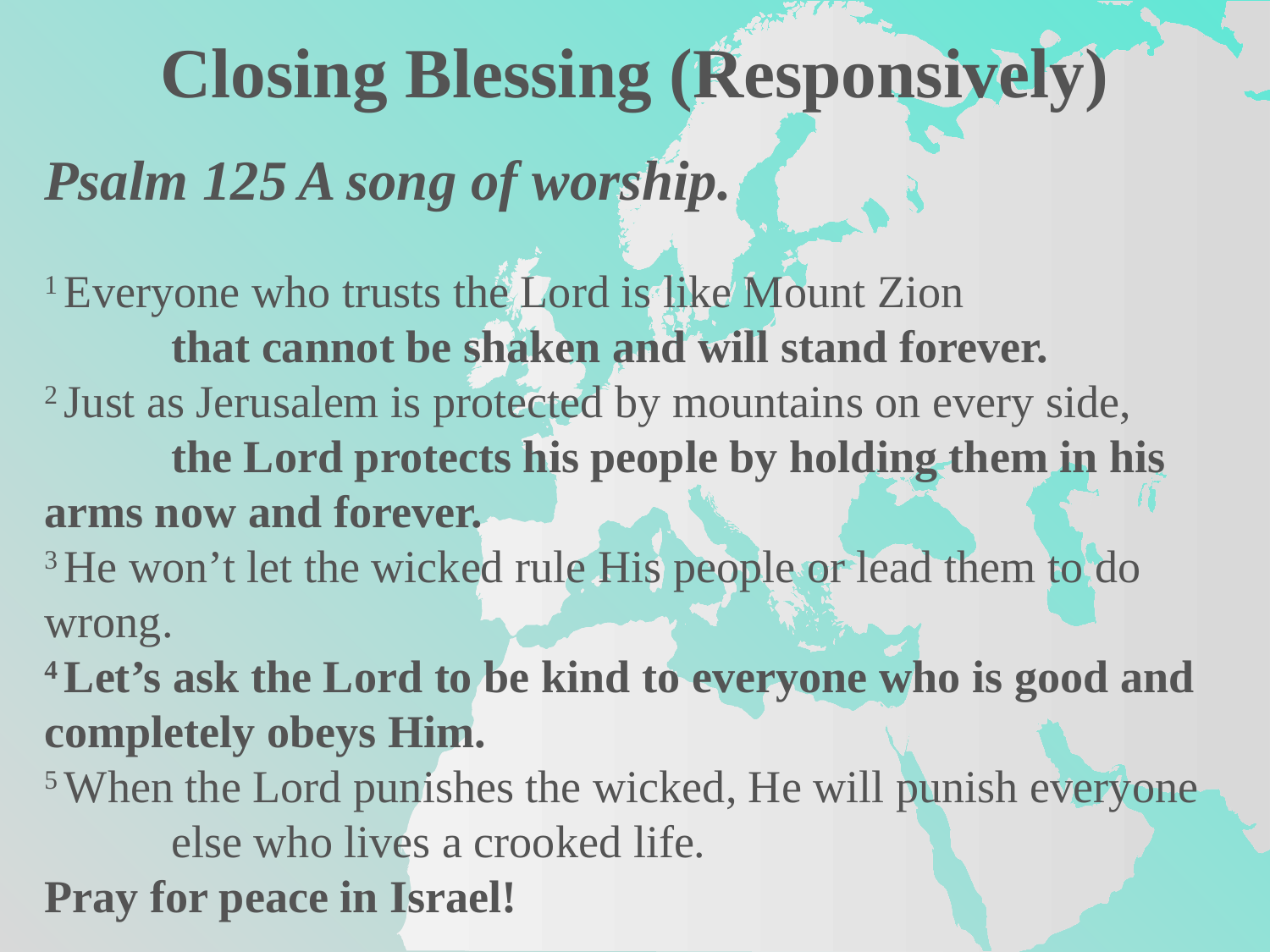

Closing Blessing (Responsively)
Psalm 125	A song of worship.

1 Everyone who trusts the Lord is like Mount Zion
	that cannot be shaken and will stand forever.
2 Just as Jerusalem is protected by mountains on every side,
	the Lord protects his people by holding them in his 	arms now and forever.
3 He won’t let the wicked rule His people or lead them to do 	wrong.
4 Let’s ask the Lord to be kind to everyone who is good and completely obeys Him.
5 When the Lord punishes the wicked, He will punish everyone 	else who lives a crooked life.
Pray for peace in Israel!